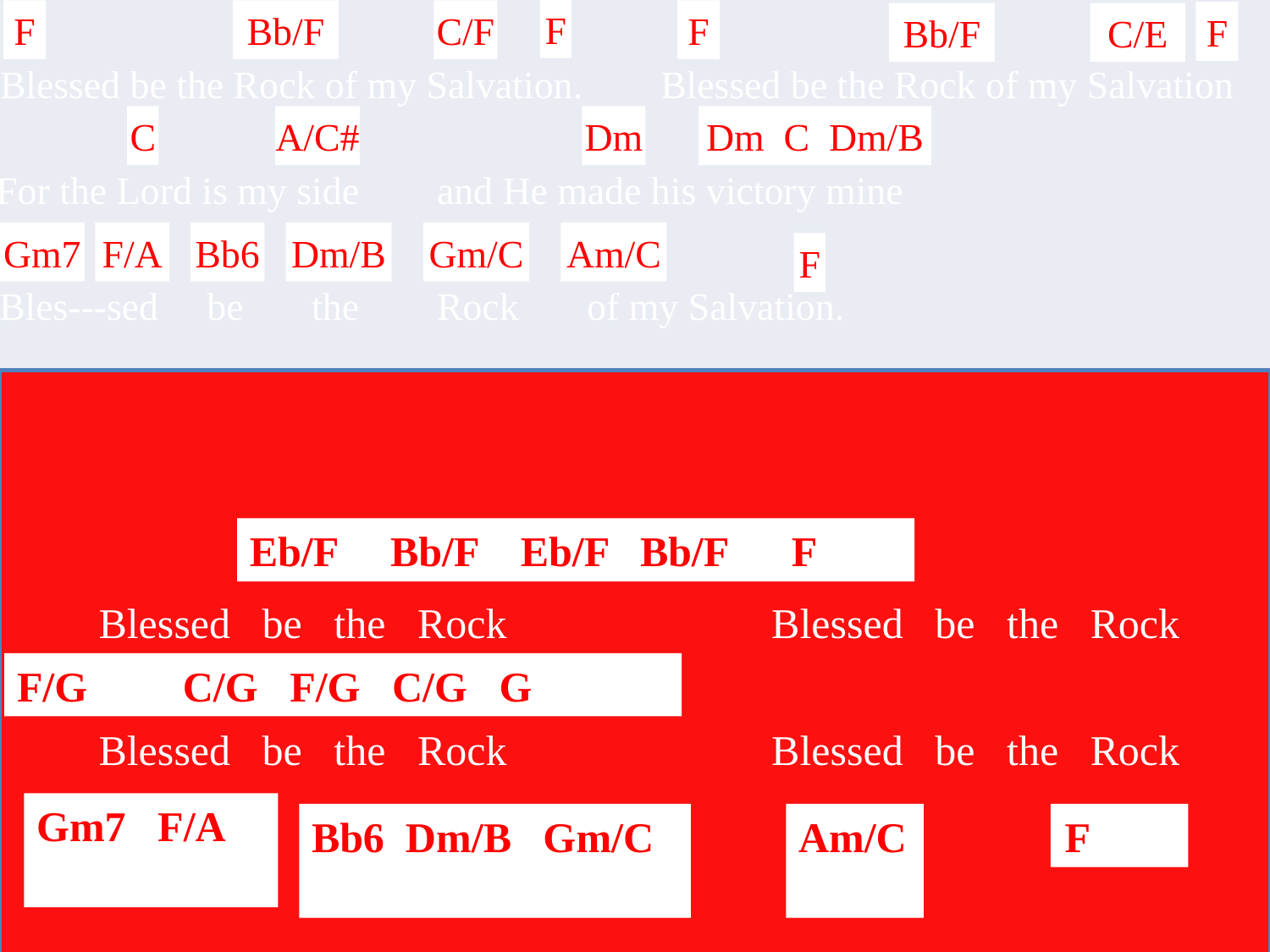

F
Bb/F
C/F
F
F
F
Bb/F
C/E
Blessed be the Rock of my Salvation.        Blessed be the Rock of my Salvation
C
A/C#
Dm
Dm  C  Dm/B
For the Lord is my side        and He made his victory mine
Gm7
F/A
Bb6
Dm/B
Gm/C
Am/C
F
Bles---sed     be       the        Rock       of my Salvation.

Eb/F     Bb/F    Eb/F   Bb/F      F
Blessed   be   the   Rock                         Blessed   be   the   Rock
F/G         C/G   F/G   C/G   G
Blessed   be   the   Rock                         Blessed   be   the   Rock
Gm7   F/A
Bb6  Dm/B   Gm/C
Am/C
F